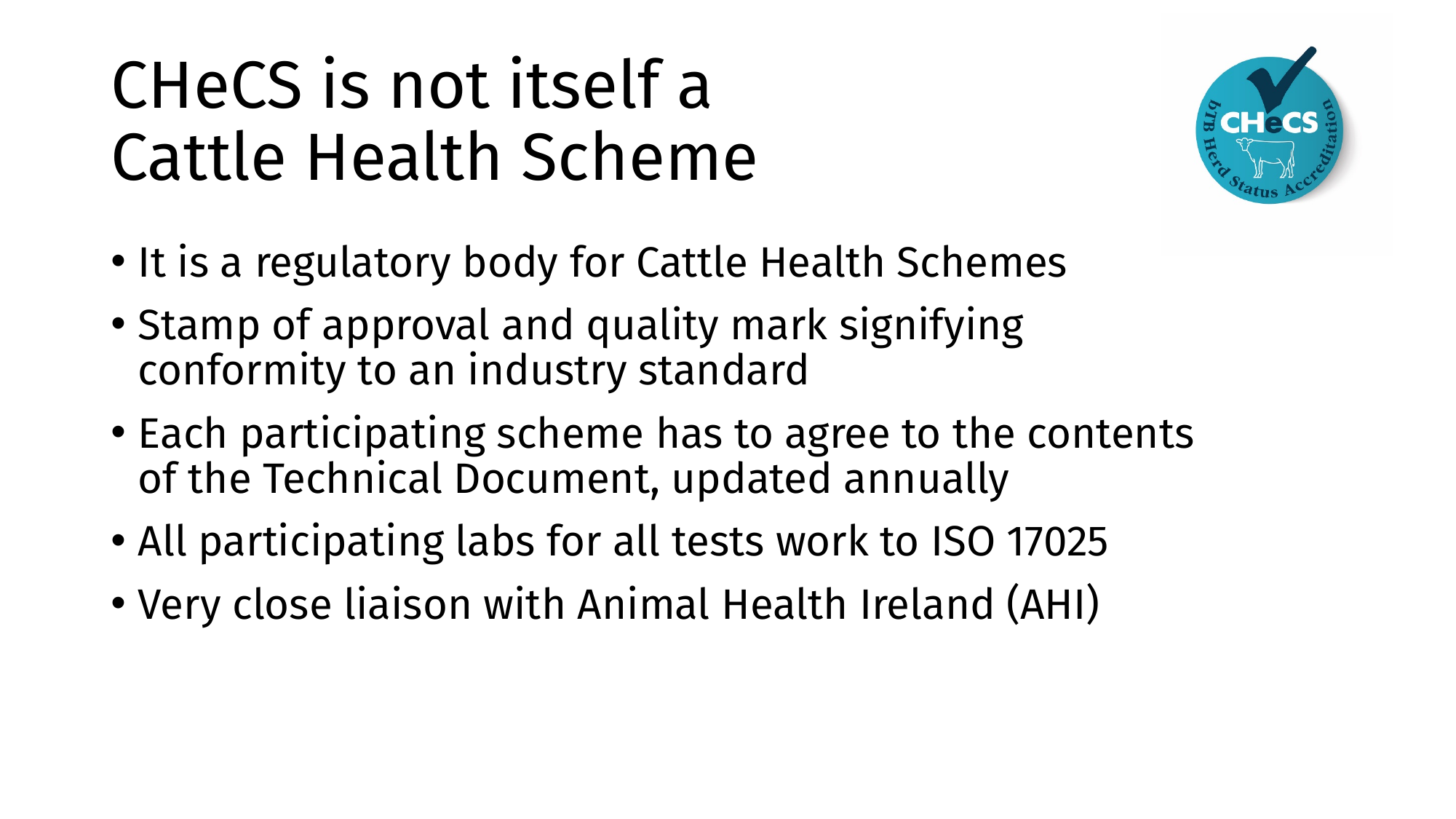

# CHeCS is not itself a Cattle Health Scheme
It is a regulatory body for Cattle Health Schemes
Stamp of approval and quality mark signifying conformity to an industry standard
Each participating scheme has to agree to the contents of the Technical Document, updated annually
All participating labs for all tests work to ISO 17025
Very close liaison with Animal Health Ireland (AHI)